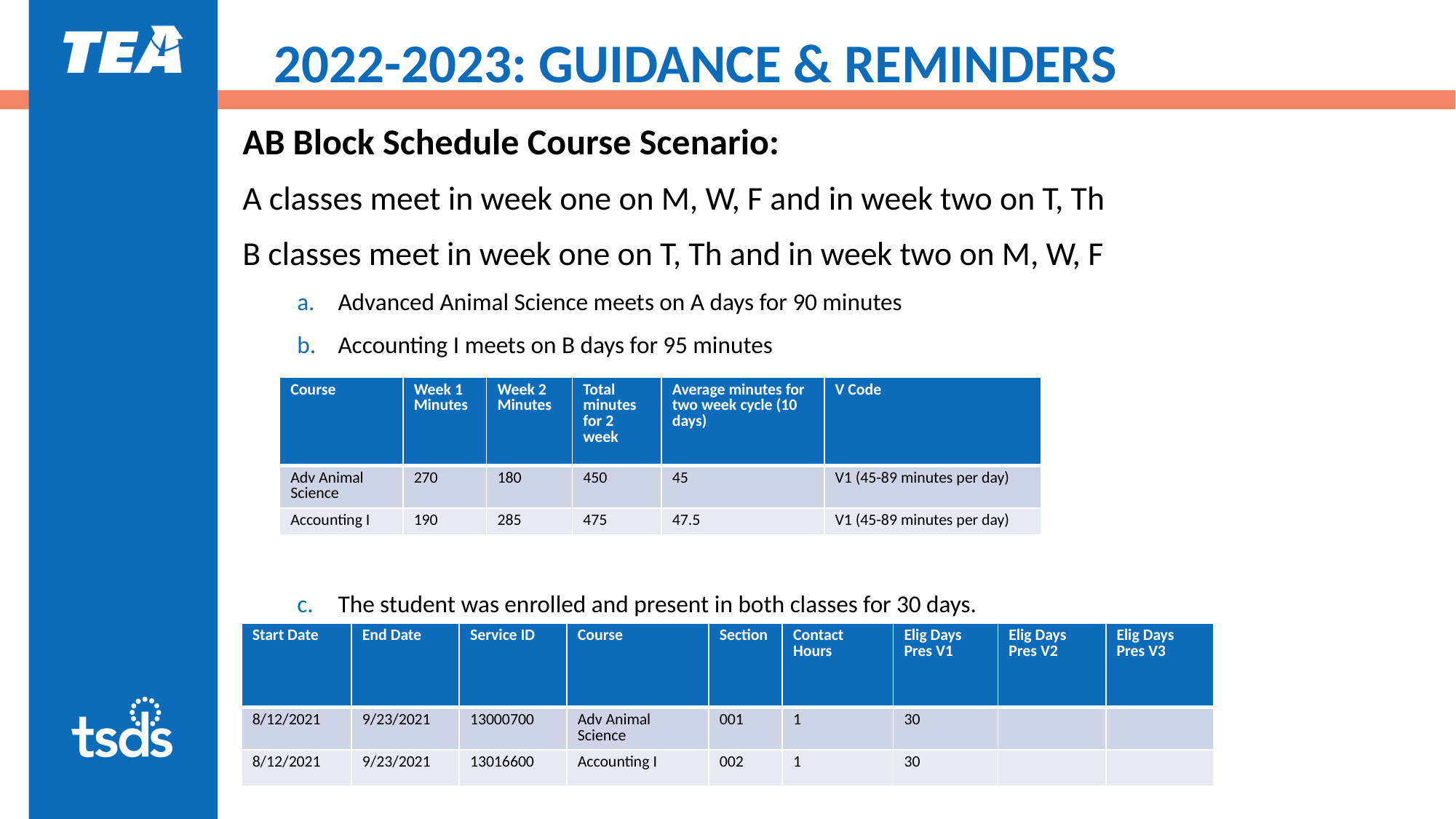

# 2022-2023: GUIDANCE & REMINDERS
AB Block Schedule Course Scenario:
A classes meet in week one on M, W, F and in week two on T, Th
B classes meet in week one on T, Th and in week two on M, W, F
Advanced Animal Science meets on A days for 90 minutes
Accounting I meets on B days for 95 minutes

The student was enrolled and present in both classes for 30 days.

| Course | Week 1 Minutes | Week 2 Minutes | Total minutes for 2 week | Average minutes for two week cycle (10 days) | V Code |
| --- | --- | --- | --- | --- | --- |
| Adv Animal Science | 270 | 180 | 450 | 45 | V1 (45-89 minutes per day) |
| Accounting I | 190 | 285 | 475 | 47.5 | V1 (45-89 minutes per day) |
| Start Date | End Date | Service ID | Course | Section | Contact Hours | Elig Days Pres V1 | Elig Days Pres V2 | Elig Days Pres V3 |
| --- | --- | --- | --- | --- | --- | --- | --- | --- |
| 8/12/2021 | 9/23/2021 | 13000700 | Adv Animal Science | 001 | 1 | 30 |  |  |
| 8/12/2021 | 9/23/2021 | 13016600 | Accounting I | 002 | 1 | 30 |  |  |